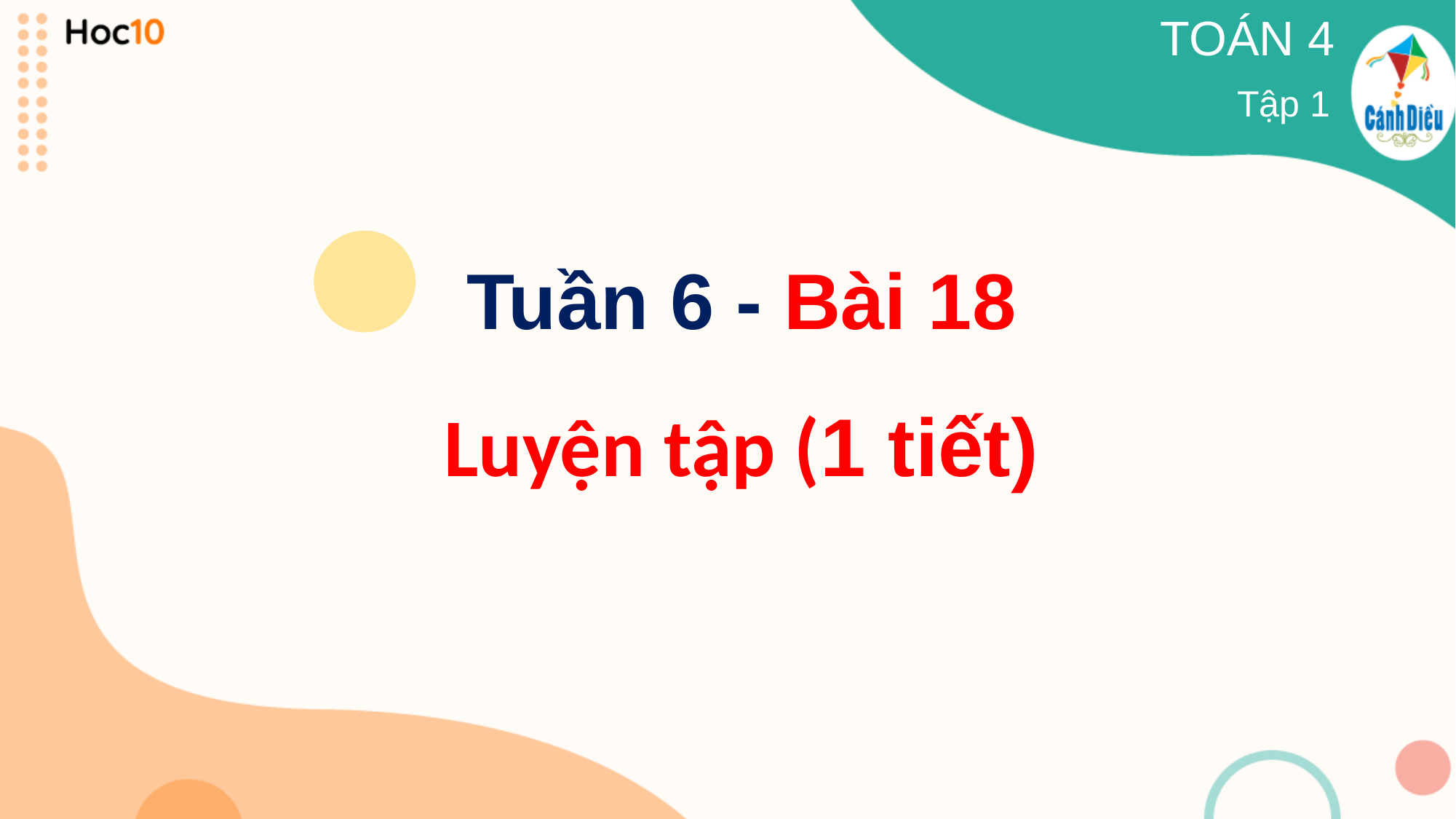

TOÁN 4
Tập 1
Tuần 6 - Bài 18
Luyện tập (1 tiết)